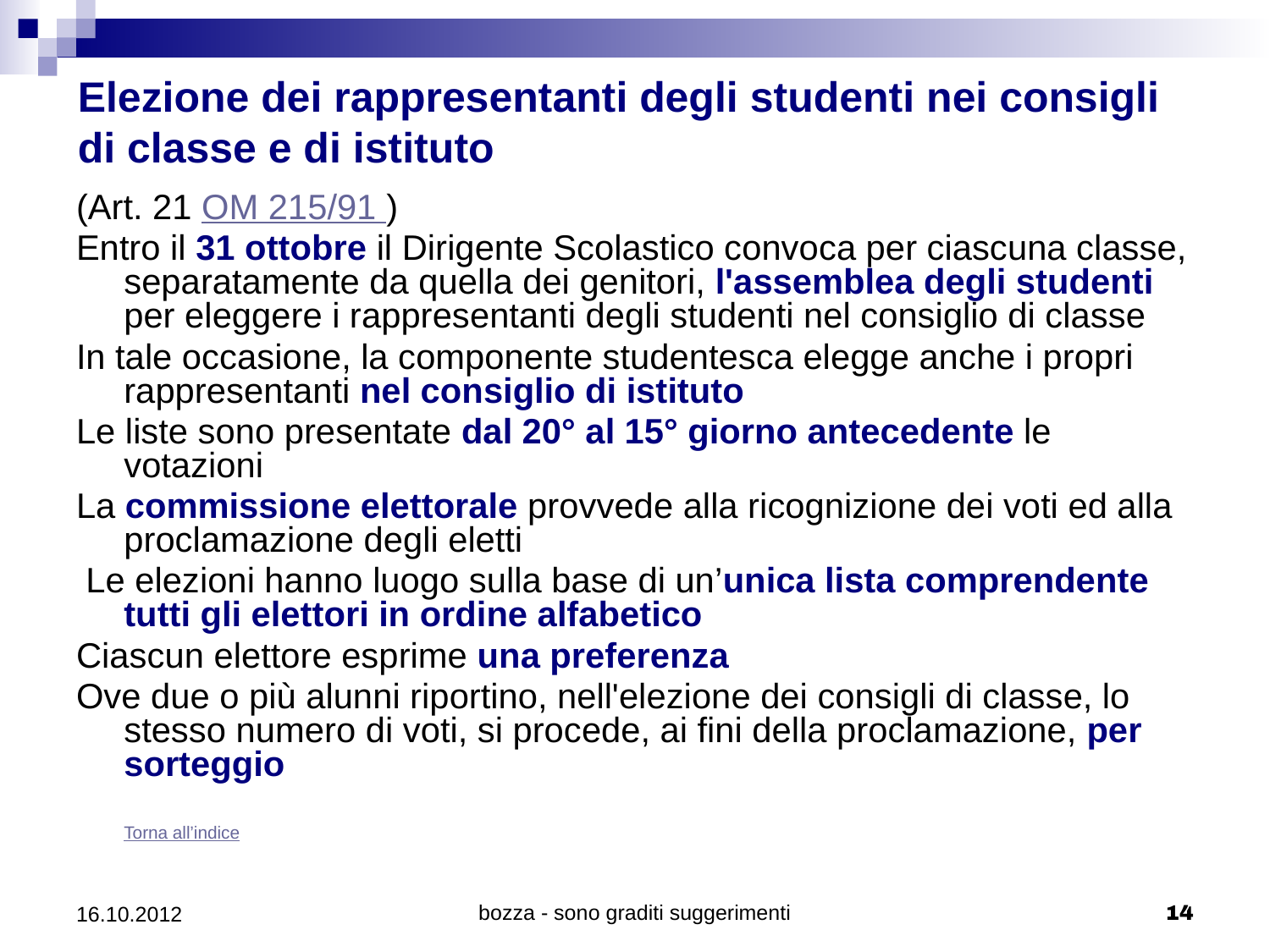

# Elezione dei rappresentanti degli studenti nei consigli di classe e di istituto
(Art. 21 OM 215/91 )
Entro il 31 ottobre il Dirigente Scolastico convoca per ciascuna classe, separatamente da quella dei genitori, l'assemblea degli studenti per eleggere i rappresentanti degli studenti nel consiglio di classe
In tale occasione, la componente studentesca elegge anche i propri rappresentanti nel consiglio di istituto
Le liste sono presentate dal 20° al 15° giorno antecedente le votazioni
La commissione elettorale provvede alla ricognizione dei voti ed alla proclamazione degli eletti
 Le elezioni hanno luogo sulla base di un’unica lista comprendente tutti gli elettori in ordine alfabetico
Ciascun elettore esprime una preferenza
Ove due o più alunni riportino, nell'elezione dei consigli di classe, lo stesso numero di voti, si procede, ai fini della proclamazione, per sorteggio

                                                                                                                                                                                                                                                                                                                                                                                                                  Torna all’indice
16.10.2012
bozza - sono graditi suggerimenti
14